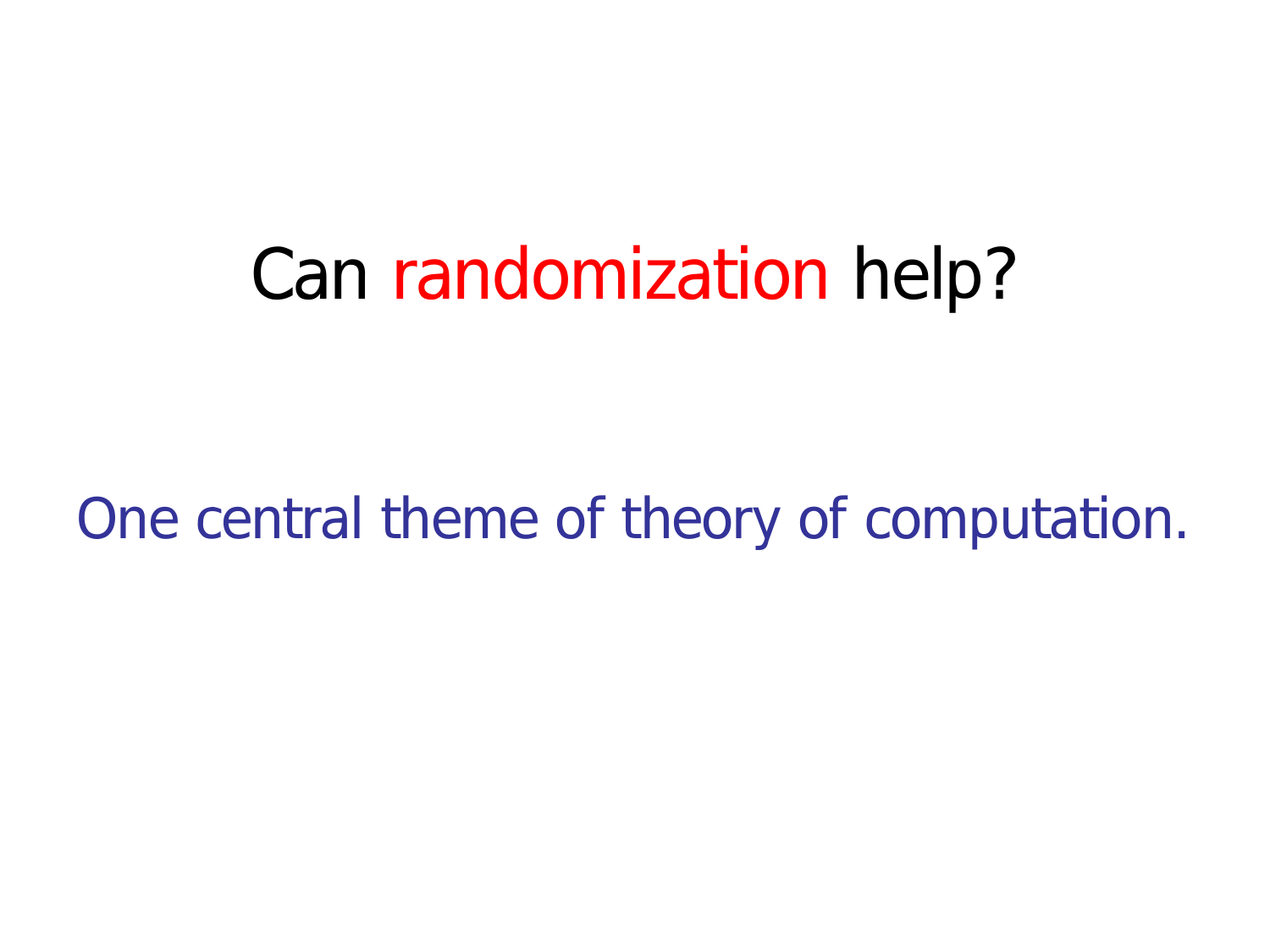

#
Can randomization help?

One central theme of theory of computation.
TexPoint fonts used in EMF.
Read the TexPoint manual before you delete this box.: AAAAAAA